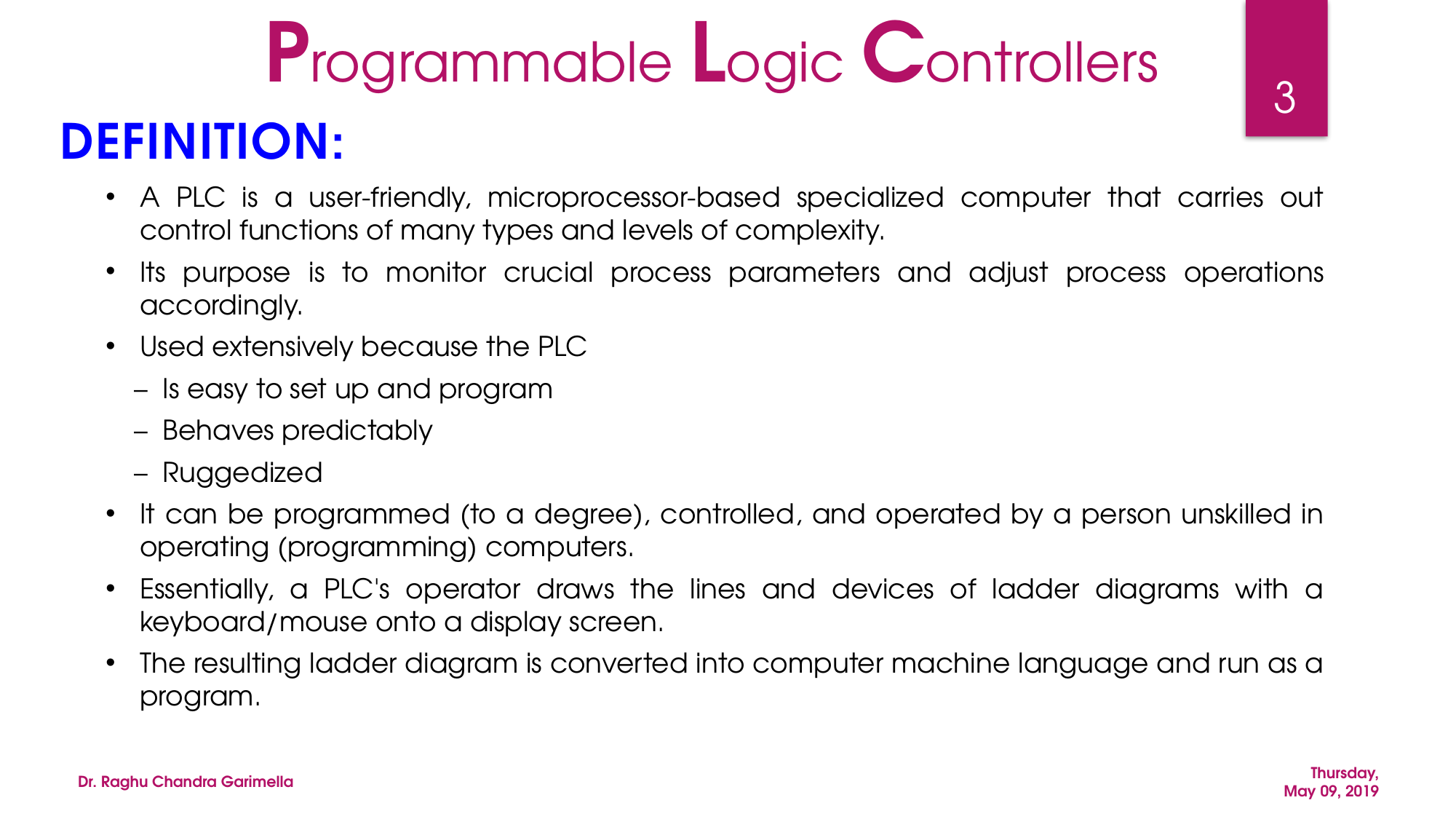

Programmable Logic Controllers
3
Definition:
A PLC is a user-friendly, microprocessor-based specialized computer that carries out control functions of many types and levels of complexity.
Its purpose is to monitor crucial process parameters and adjust process operations accordingly.
Used extensively because the PLC
–  Is easy to set up and program
–  Behaves predictably
–  Ruggedized
It can be programmed (to a degree), controlled, and operated by a person unskilled in operating (programming) computers.
Essentially, a PLC's operator draws the lines and devices of ladder diagrams with a keyboard/mouse onto a display screen.
The resulting ladder diagram is converted into computer machine language and run as a program.
Dr. Raghu Chandra Garimella
Thursday, May 09, 2019